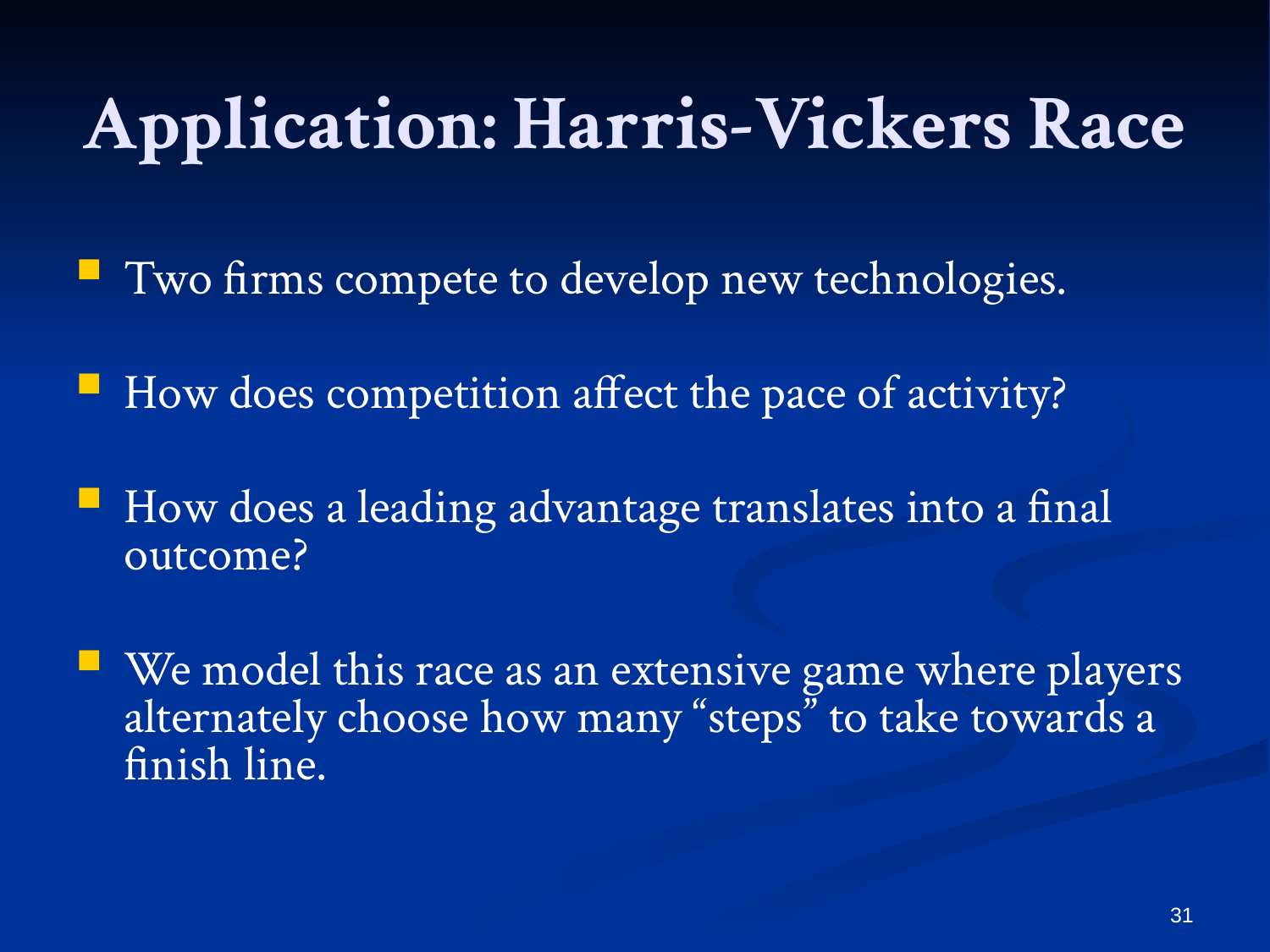

# Application: Harris-Vickers Race
Two firms compete to develop new technologies.

How does competition affect the pace of activity?

How does a leading advantage translates into a final outcome?

We model this race as an extensive game where players alternately choose how many “steps” to take towards a finish line.
31